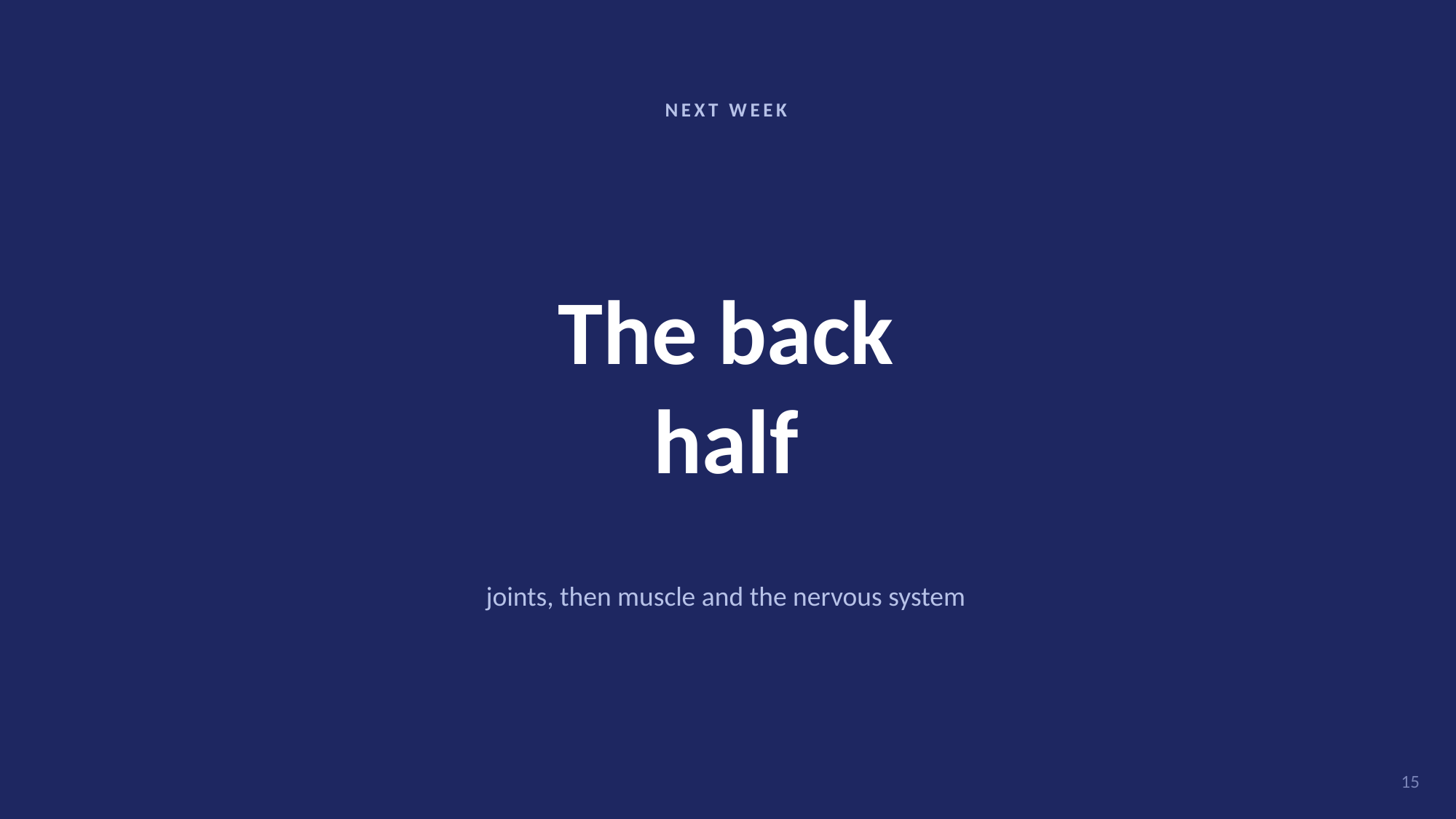

NEXT WEEK
The back
half
joints, then muscle and the nervous system
15